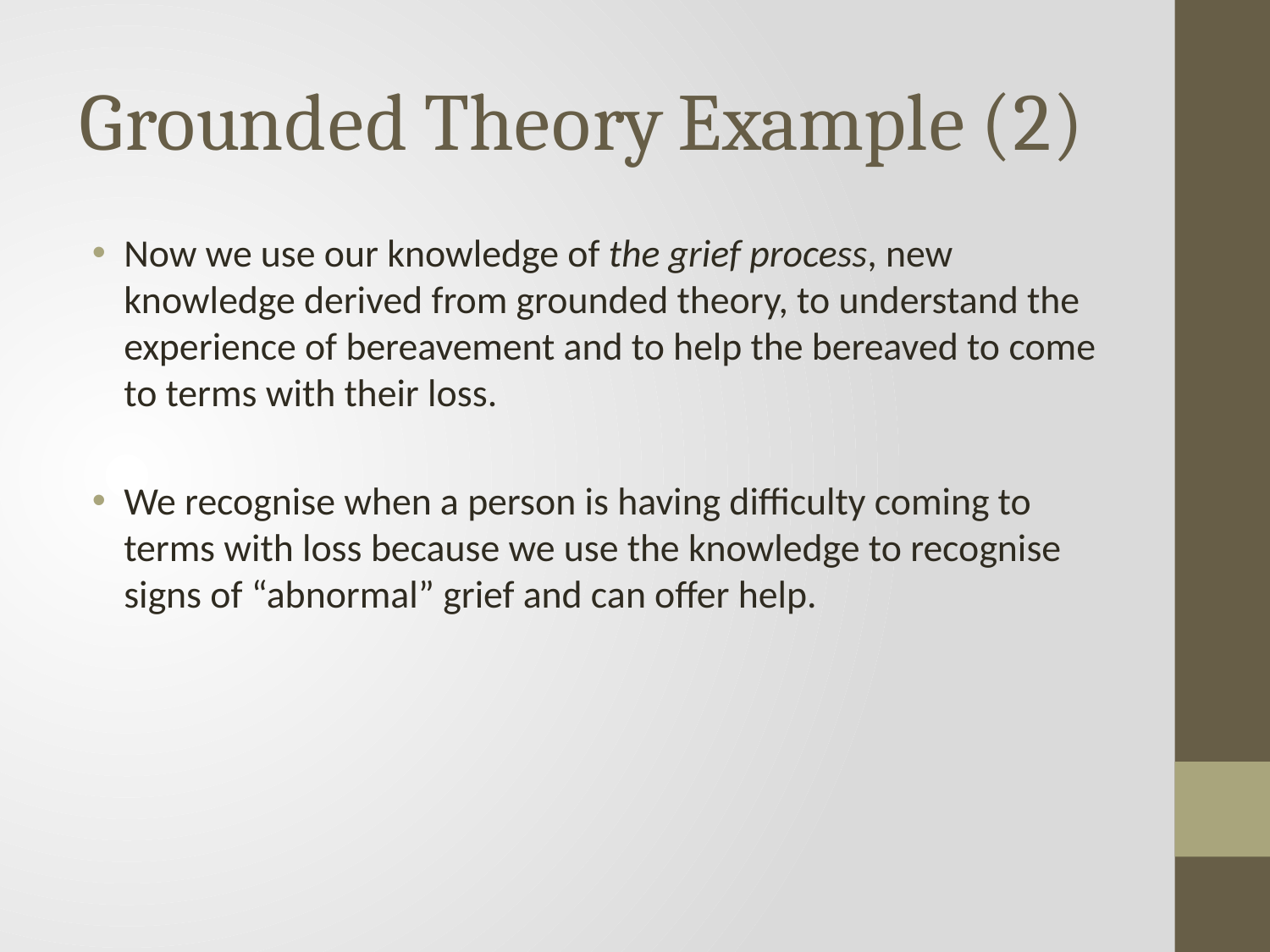

# Grounded Theory Example (2)
Now we use our knowledge of the grief process, new knowledge derived from grounded theory, to understand the experience of bereavement and to help the bereaved to come to terms with their loss.

We recognise when a person is having difficulty coming to terms with loss because we use the knowledge to recognise signs of “abnormal” grief and can offer help.